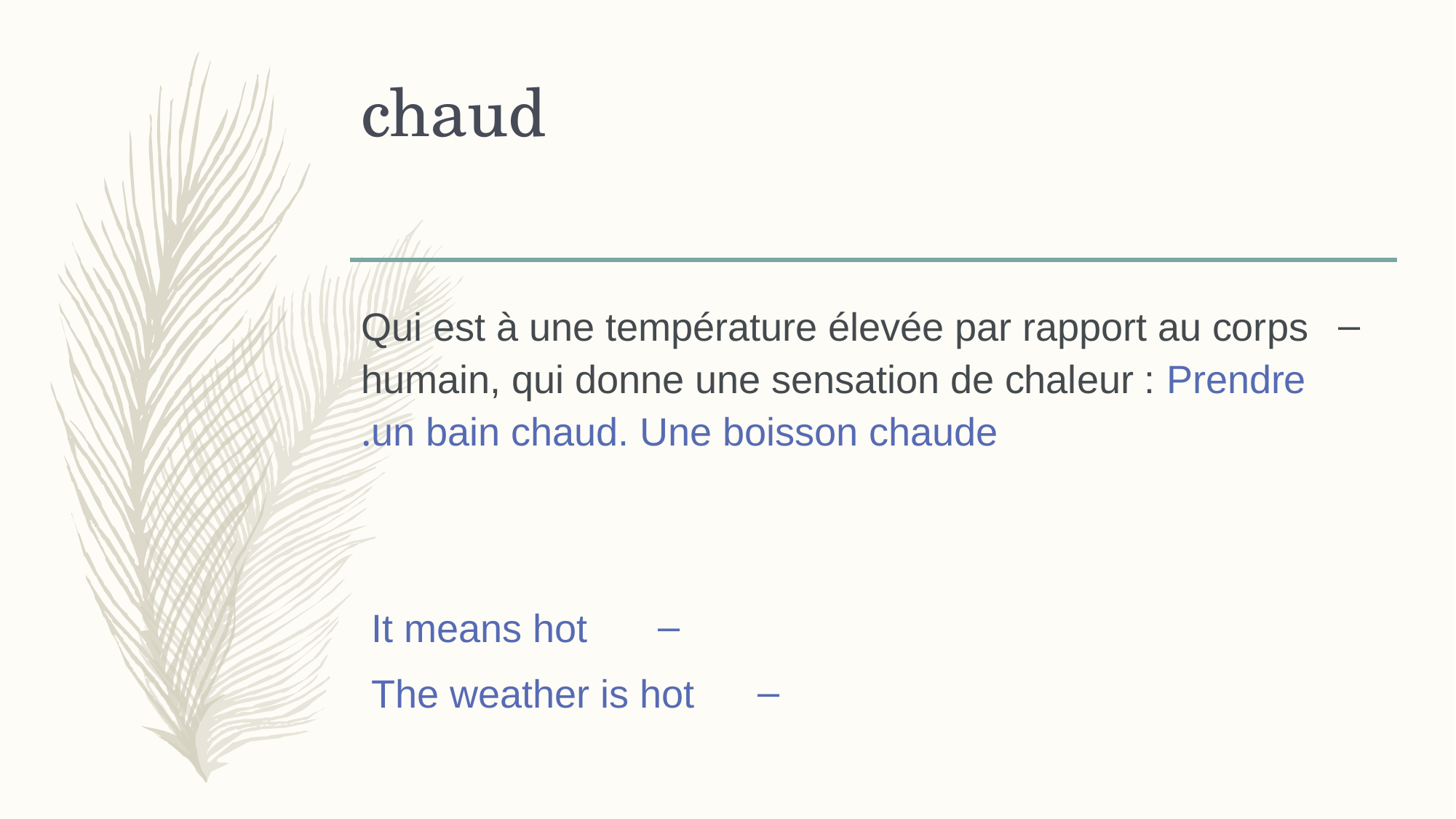

# chaud
 Qui est à une température élevée par rapport au corps humain, qui donne une sensation de chaleur : Prendre un bain chaud. Une boisson chaude.

It means hot
The weather is hot